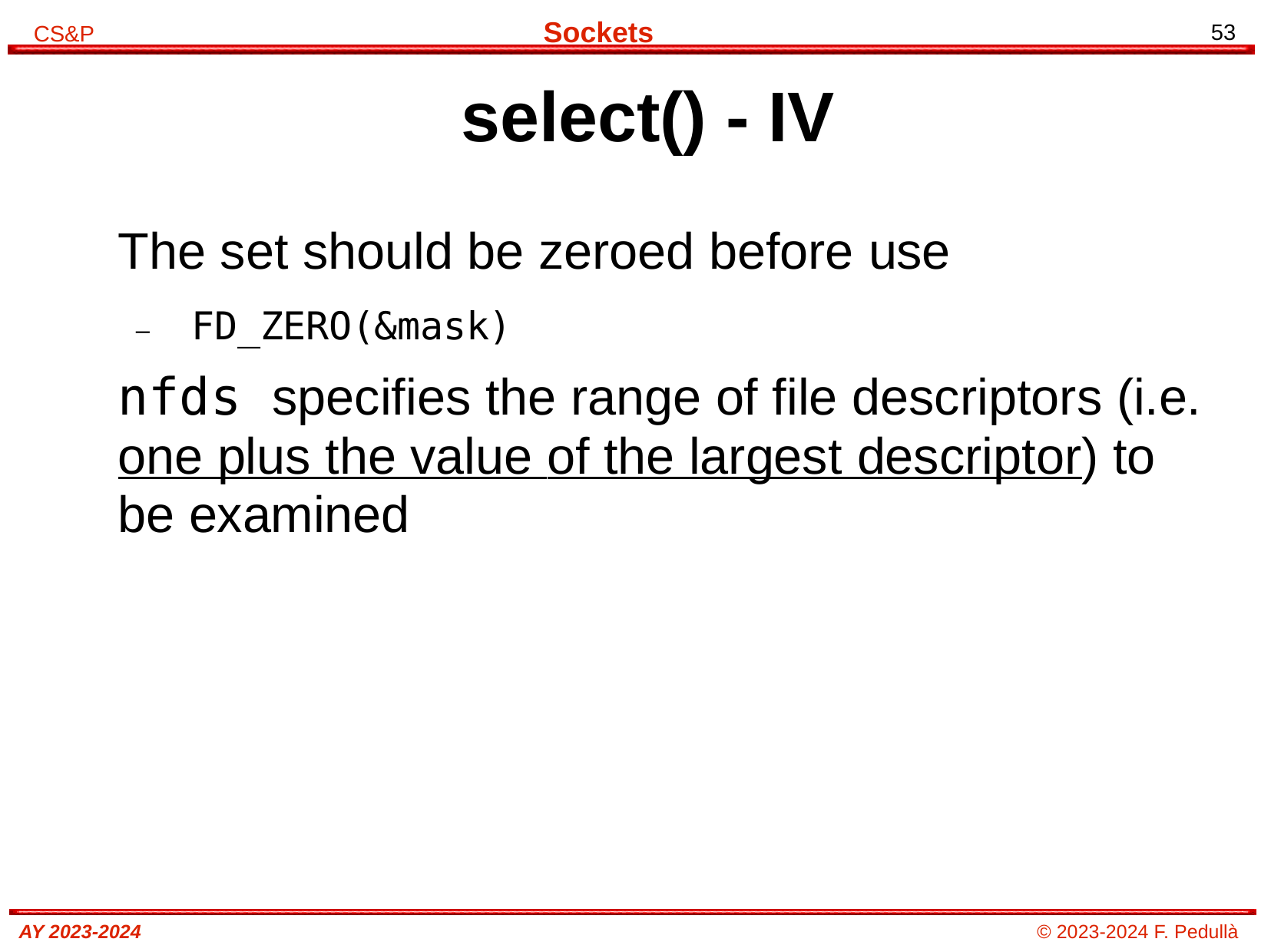

# select() - IV
The set should be zeroed before use
–	FD_ZERO(&mask)
nfds specifies the range of file descriptors (i.e. one plus the value of the largest descriptor) to be examined